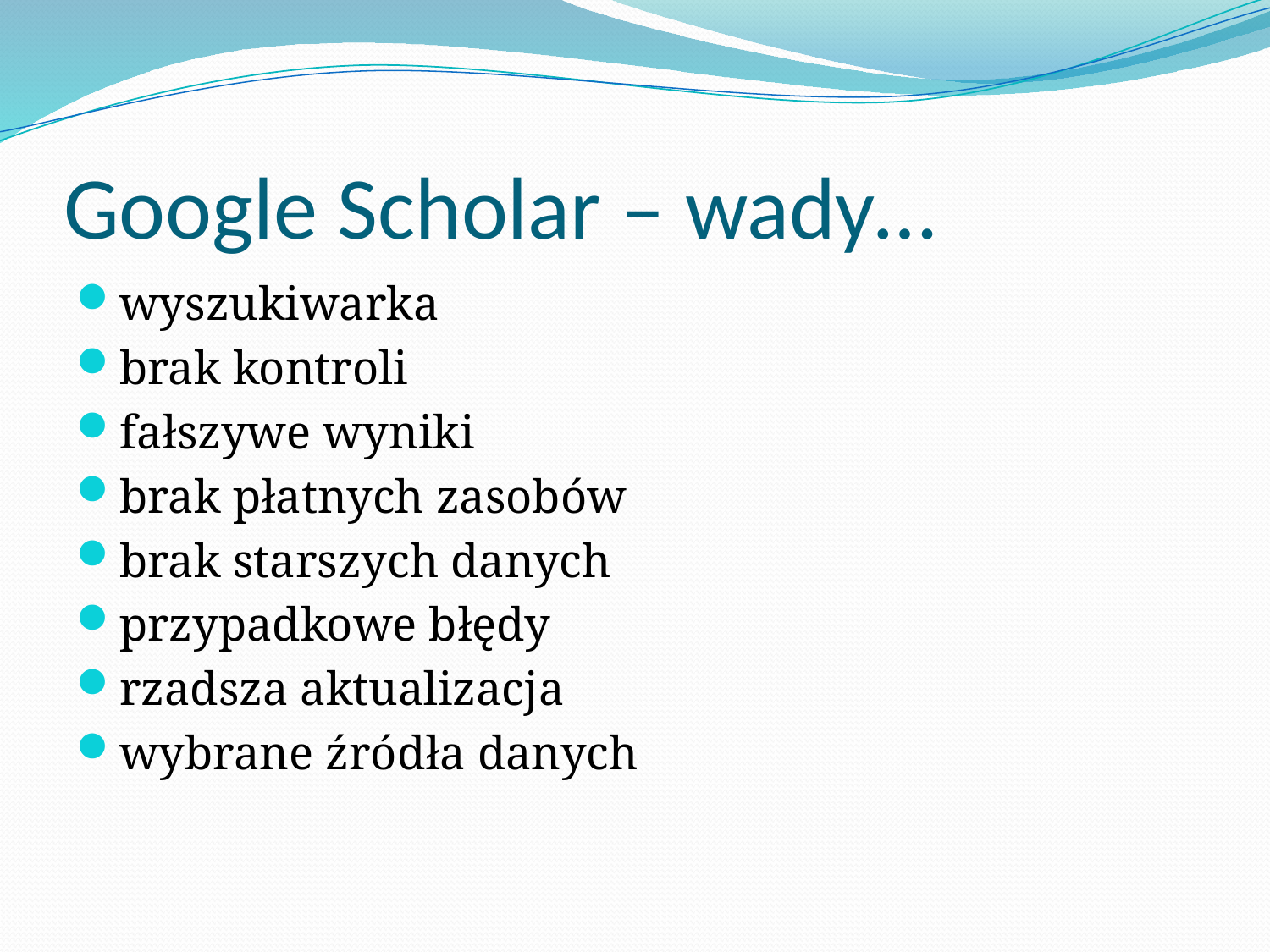

# Google Scholar – wady…
wyszukiwarka
brak kontroli
fałszywe wyniki
brak płatnych zasobów
brak starszych danych
przypadkowe błędy
rzadsza aktualizacja
wybrane źródła danych